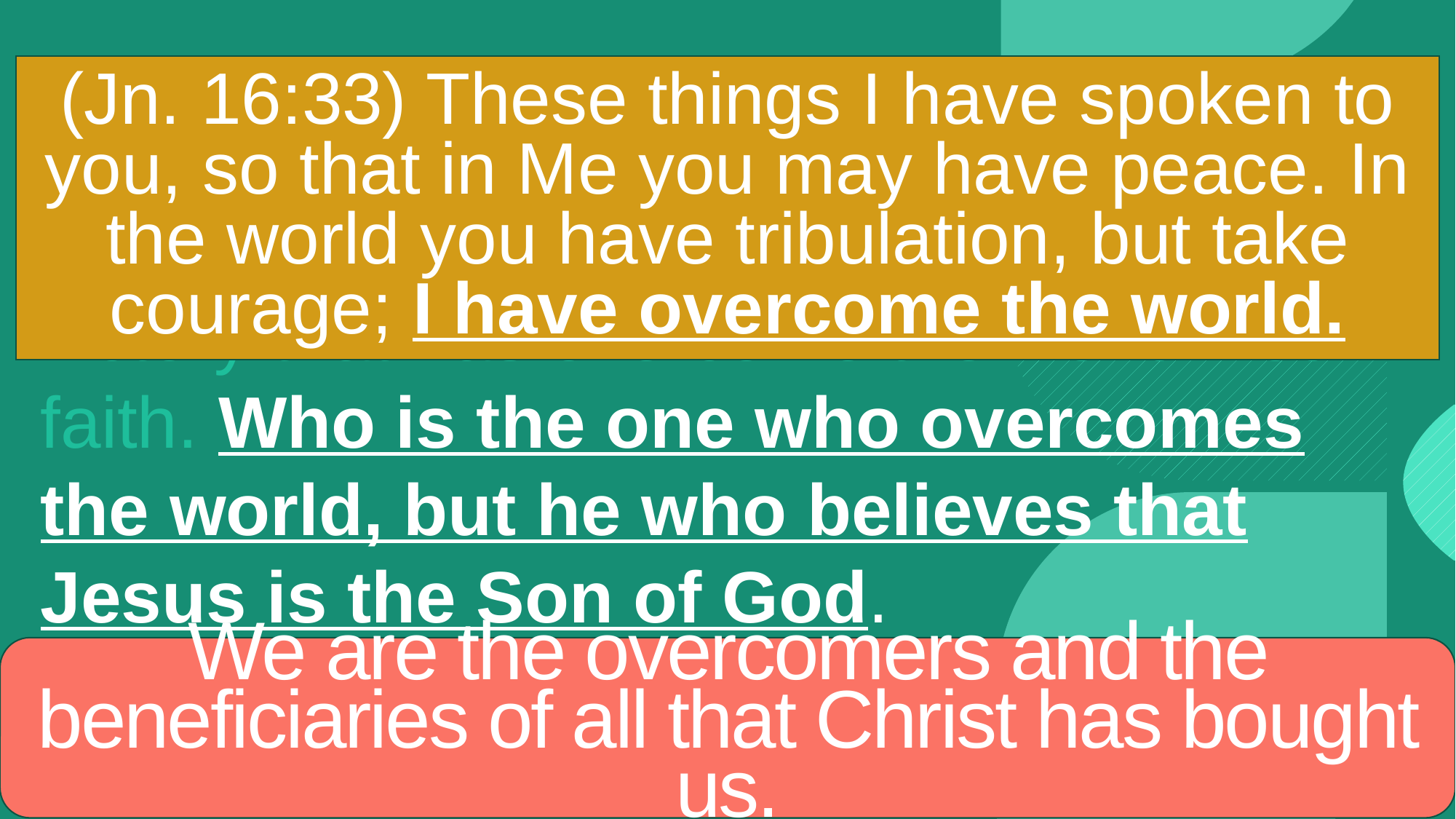

(Jn. 16:33) These things I have spoken to you, so that in Me you may have peace. In the world you have tribulation, but take courage; I have overcome the world.
(1 Jn. 5:4-5) For whatever is born of God overcomes the world; and this is the victory that has overcome the world—our faith. Who is the one who overcomes the world, but he who believes that Jesus is the Son of God.
We are the overcomers and the beneficiaries of all that Christ has bought us.